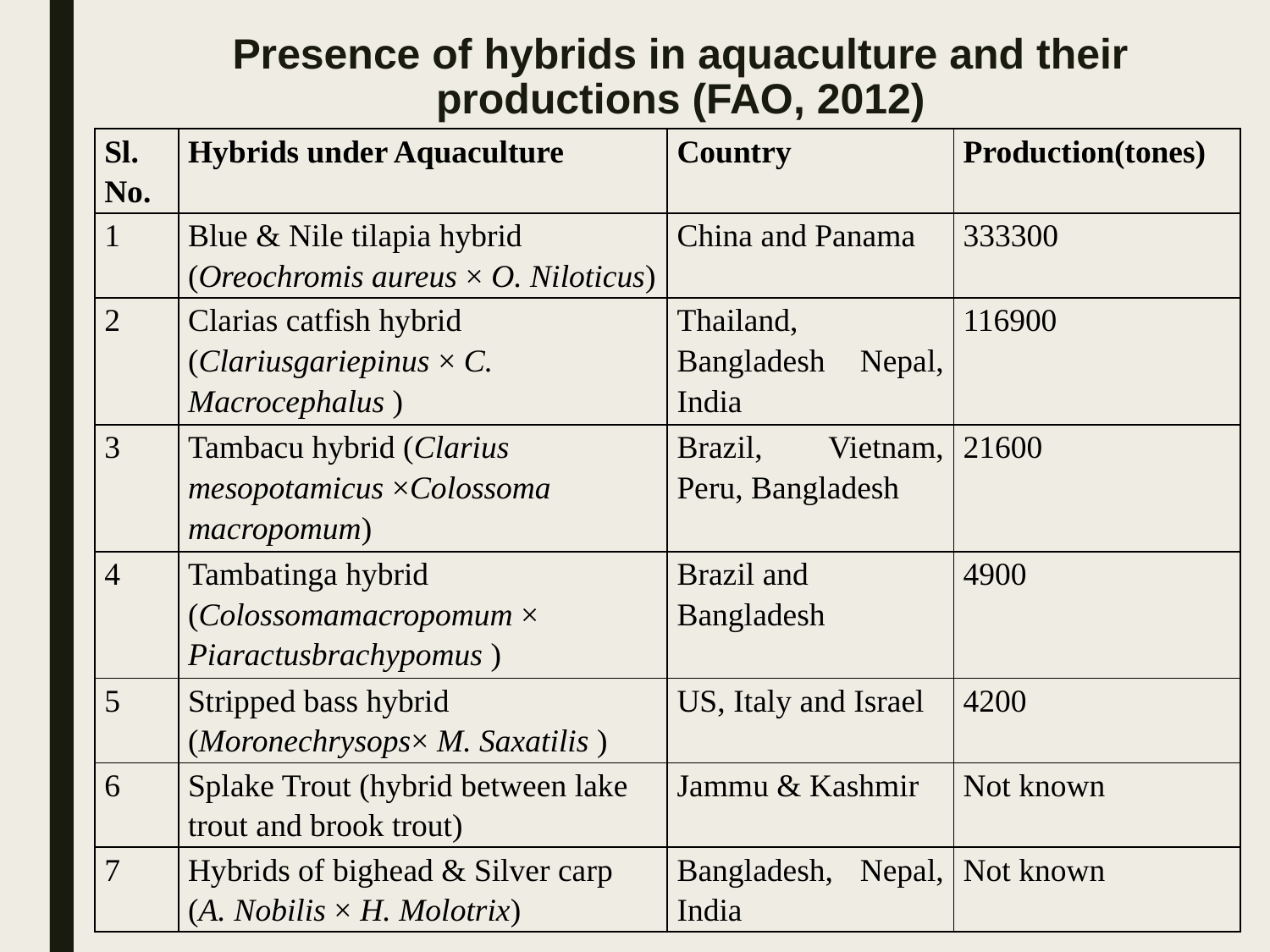

# Presence of hybrids in aquaculture and their productions (FAO, 2012)
| Sl. No. | Hybrids under Aquaculture | Country | Production(tones) |
| --- | --- | --- | --- |
| 1 | Blue & Nile tilapia hybrid (Oreochromis aureus × O. Niloticus) | China and Panama | 333300 |
| 2 | Clarias catfish hybrid (Clariusgariepinus × C. Macrocephalus ) | Thailand, Bangladesh Nepal, India | 116900 |
| 3 | Tambacu hybrid (Clarius mesopotamicus ×Colossoma macropomum) | Brazil, Vietnam, Peru, Bangladesh | 21600 |
| 4 | Tambatinga hybrid (Colossomamacropomum × Piaractusbrachypomus ) | Brazil and Bangladesh | 4900 |
| 5 | Stripped bass hybrid (Moronechrysops× M. Saxatilis ) | US, Italy and Israel | 4200 |
| 6 | Splake Trout (hybrid between lake trout and brook trout) | Jammu & Kashmir | Not known |
| 7 | Hybrids of bighead & Silver carp (A. Nobilis × H. Molotrix) | Bangladesh, Nepal, India | Not known |